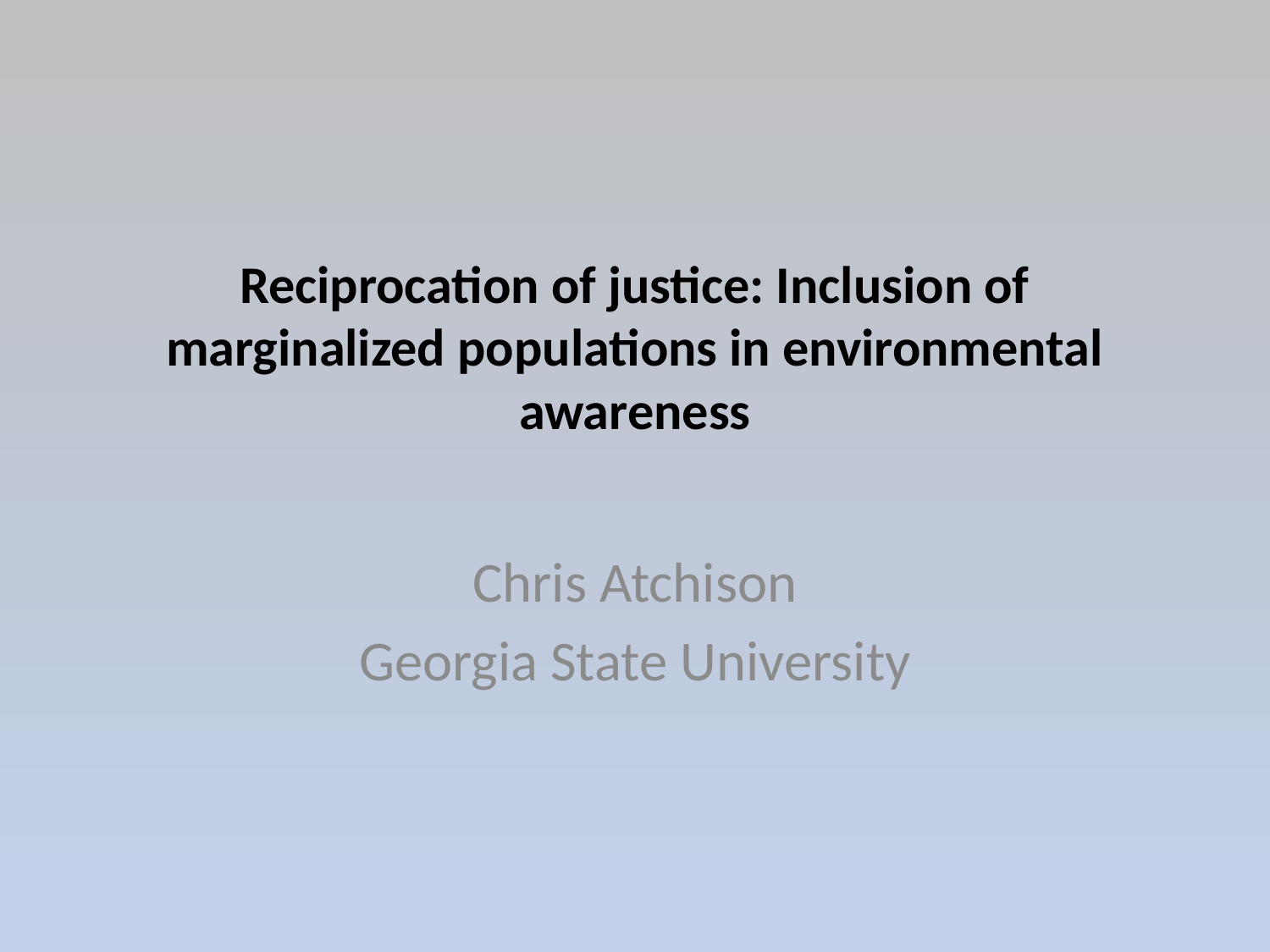

# Reciprocation of justice: Inclusion of marginalized populations in environmental awareness
Chris Atchison
Georgia State University